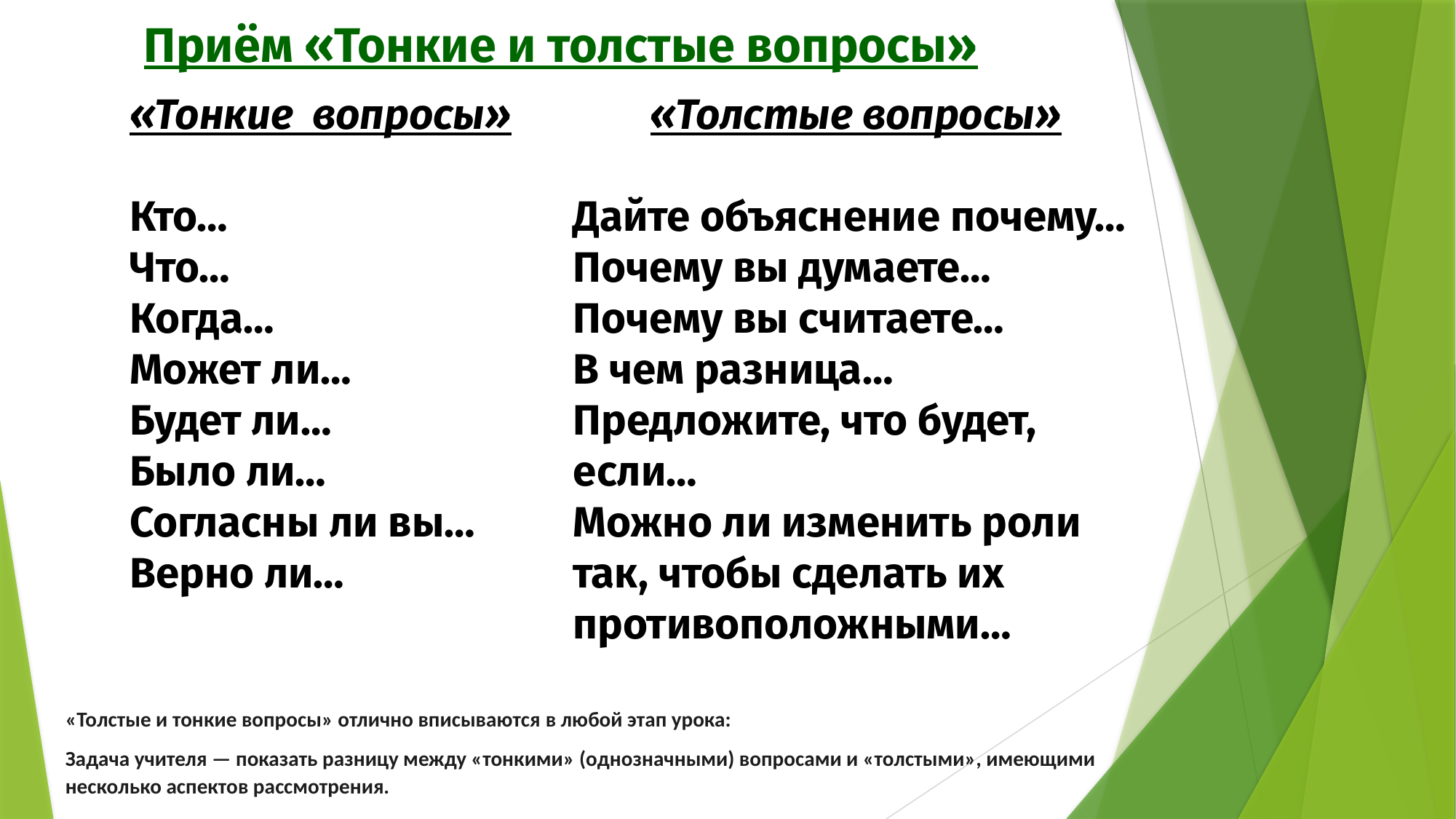

Приём «Тонкие и толстые вопросы»
| «Тонкие вопросы» Кто… Что… Когда… Может ли… Будет ли… Было ли… Согласны ли вы… Верно ли… | «Толстые вопросы» Дайте объяснение почему… Почему вы думаете… Почему вы считаете… В чем разница… Предложите, что будет, если… Можно ли изменить роли так, чтобы сделать их противоположными… |
| --- | --- |
«Толстые и тонкие вопросы» отлично вписываются в любой этап урока:
Задача учителя — показать разницу между «тонкими» (однозначными) вопросами и «толстыми», имеющими несколько аспектов рассмотрения.